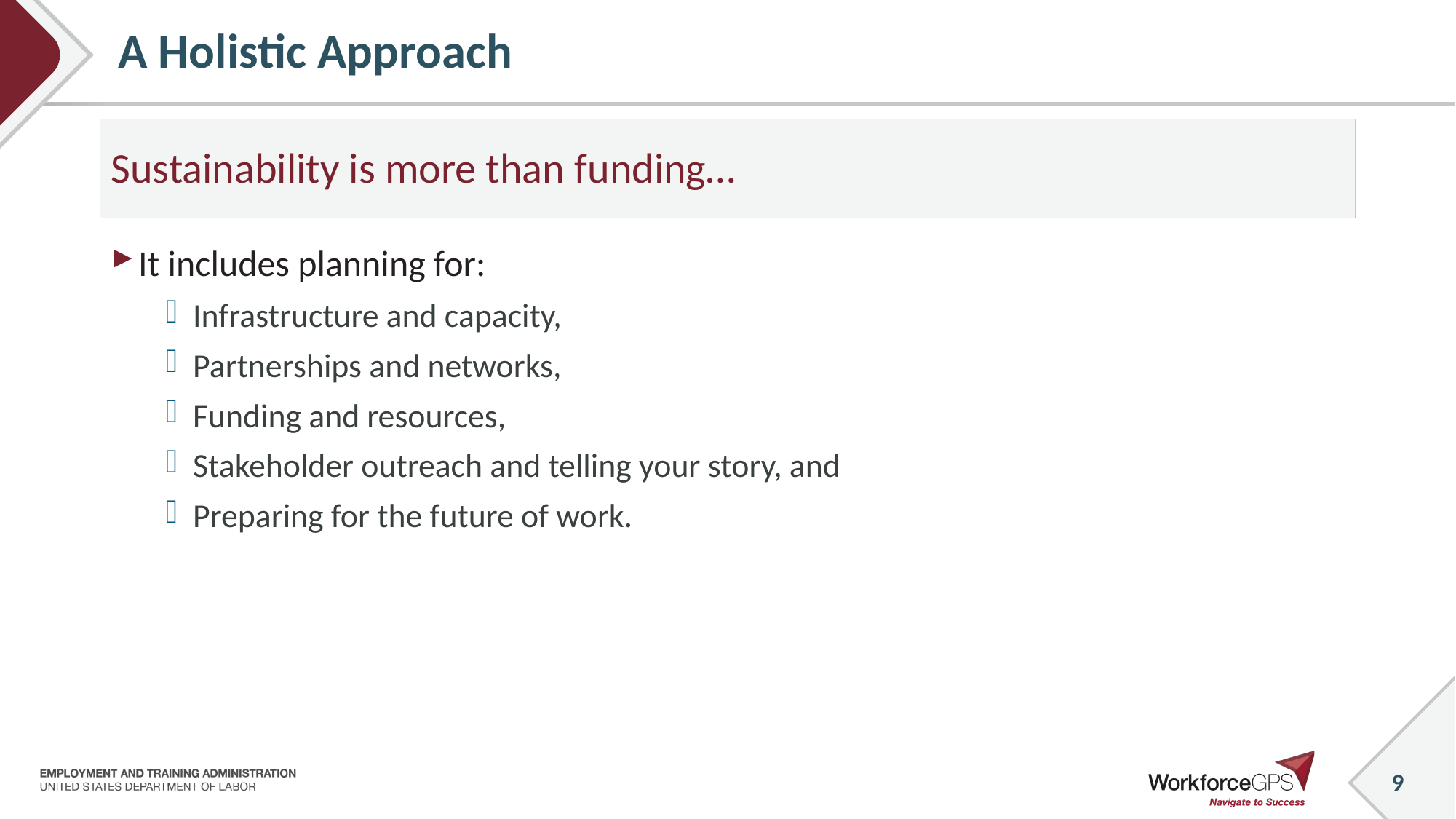

# A Holistic Approach
Sustainability is more than funding…
It includes planning for:
Infrastructure and capacity,
Partnerships and networks,
Funding and resources,
Stakeholder outreach and telling your story, and
Preparing for the future of work.
9